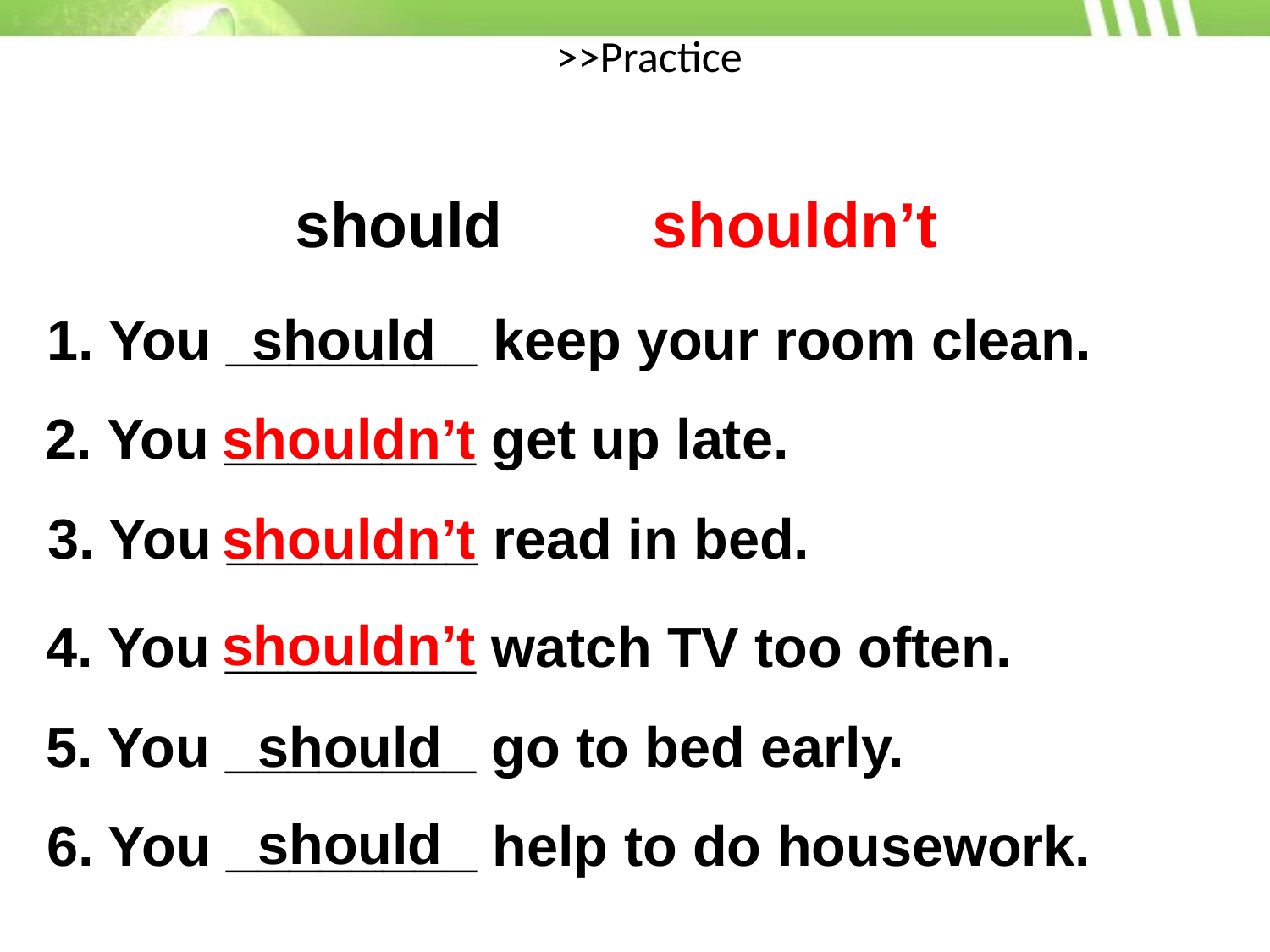

# >>Practice
should
shouldn’t
1. You ________ keep your room clean.
should
2. You ________ get up late.
shouldn’t
3. You ________ read in bed.
shouldn’t
shouldn’t
4. You ________ watch TV too often.
5. You ________ go to bed early.
should
should
6. You ________ help to do housework.